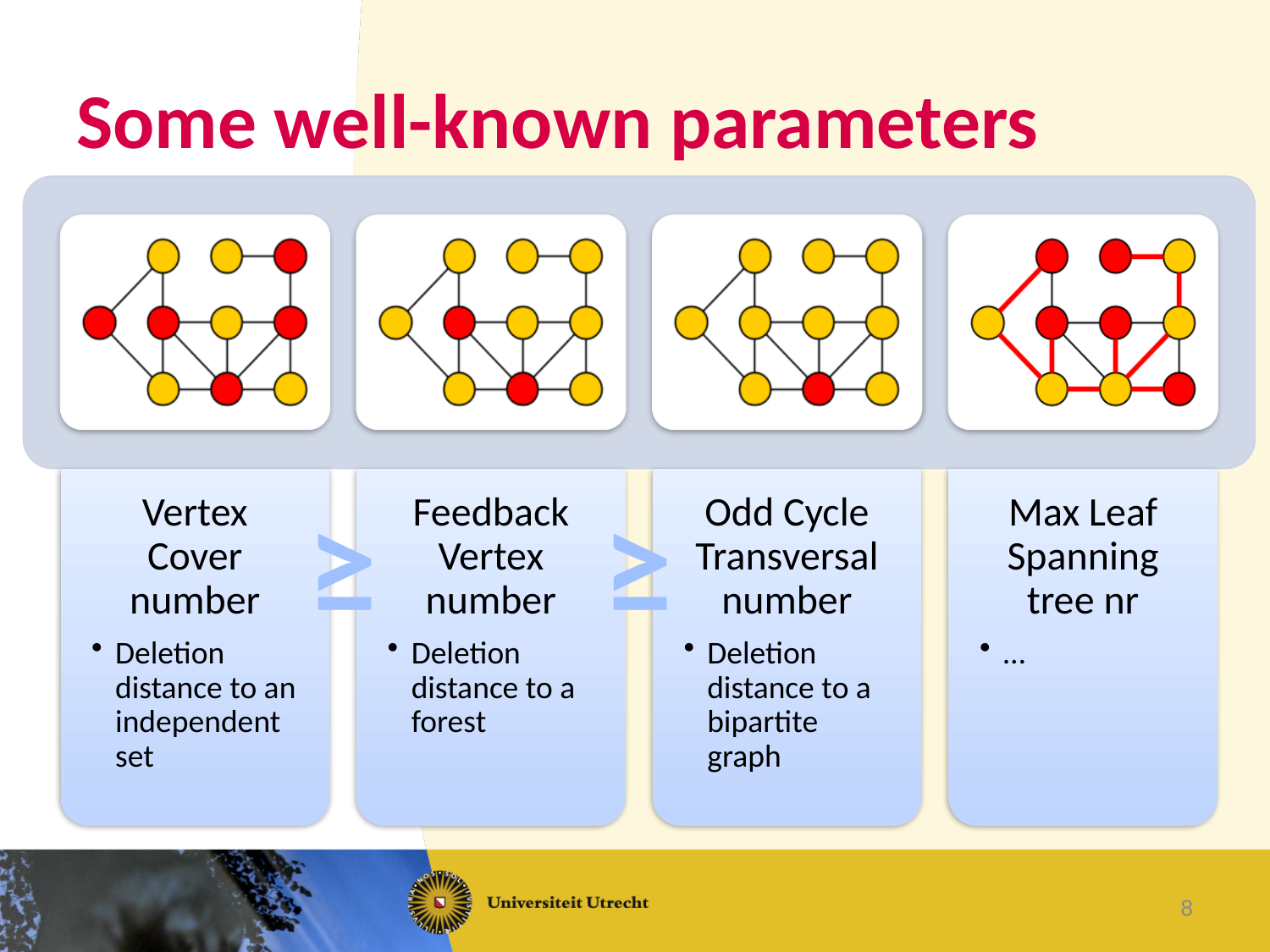

# Some well-known parameters

≥
≥
Feedback Vertex number
Deletion distance to a forest
Odd Cycle Transversal number
Deletion distance to a bipartite graph
Vertex Cover number
Deletion distance to an independent set
Max Leaf Spanning tree nr
…
8